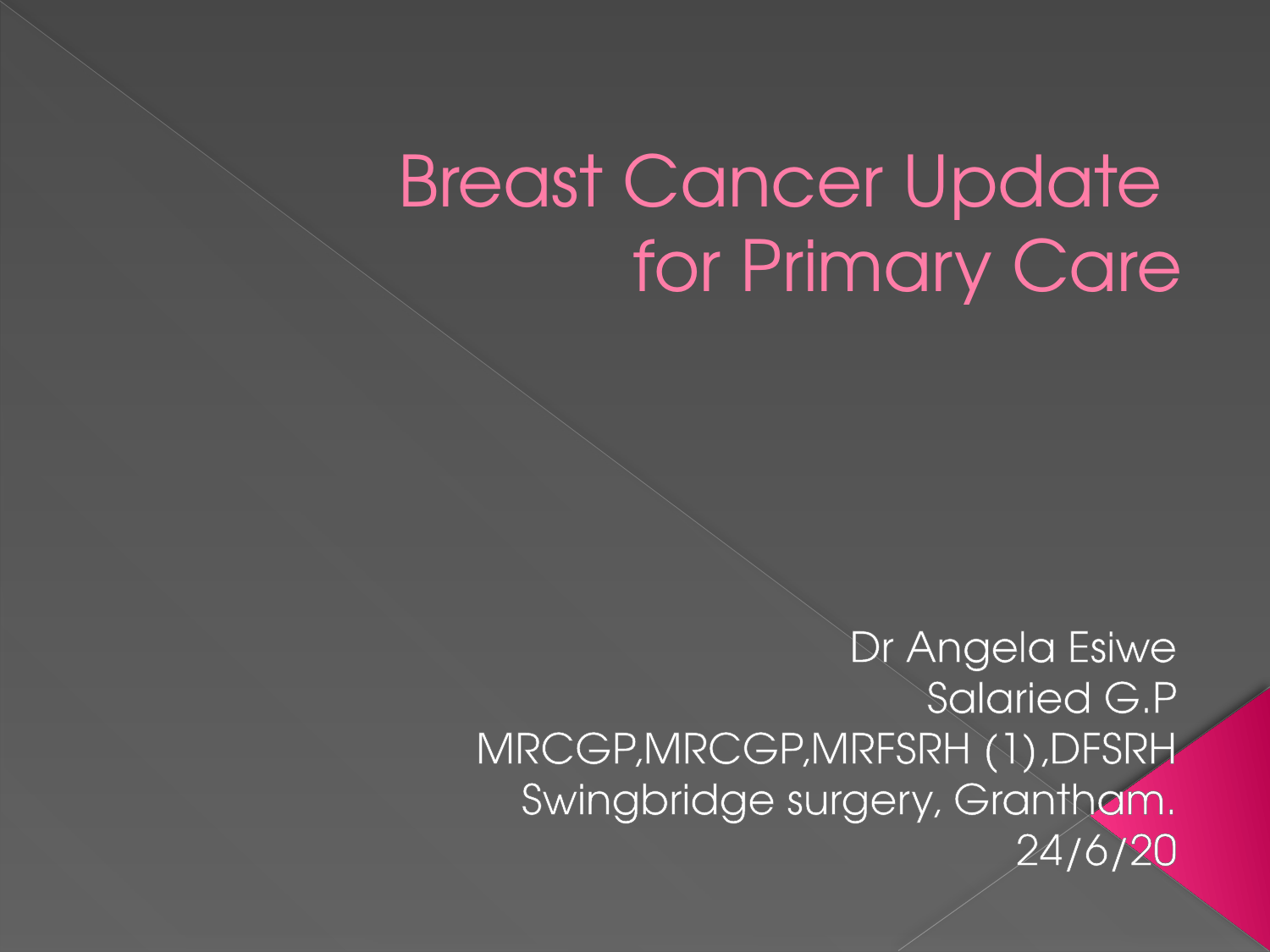

# Breast Cancer Update for Primary Care

Dr Angela Esiwe
Salaried G.P
MRCGP,MRCGP,MRFSRH (1),DFSRH
Swingbridge surgery, Grantham.
24/6/20